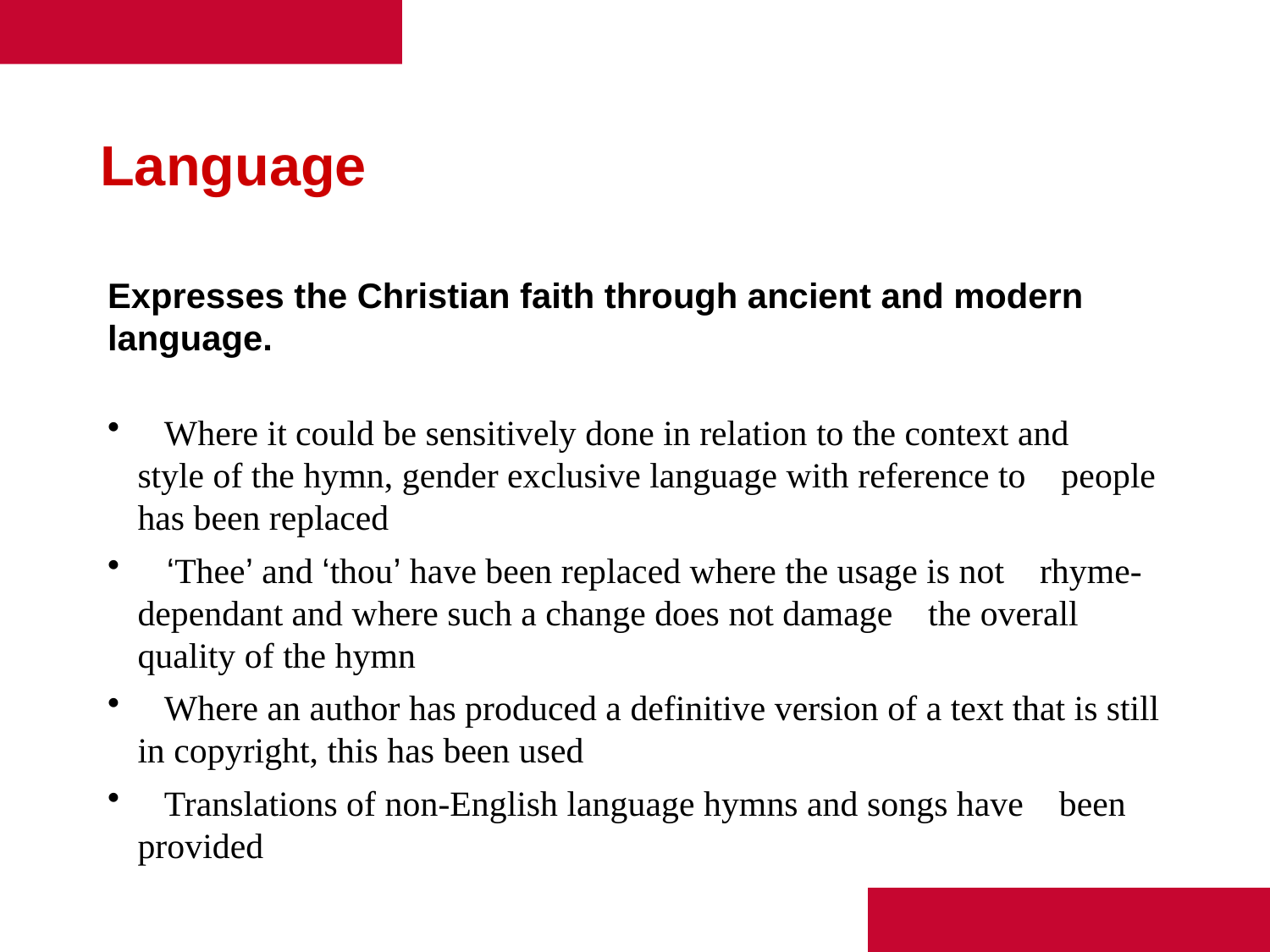

Language

Expresses the Christian faith through ancient and modern language.

   Where it could be sensitively done in relation to the context and    style of the hymn, gender exclusive language with reference to    people has been replaced
   ‘Thee’ and ‘thou’ have been replaced where the usage is not    rhyme-dependant and where such a change does not damage    the overall quality of the hymn
   Where an author has produced a definitive version of a text that is still in copyright, this has been used
   Translations of non-English language hymns and songs have    been provided